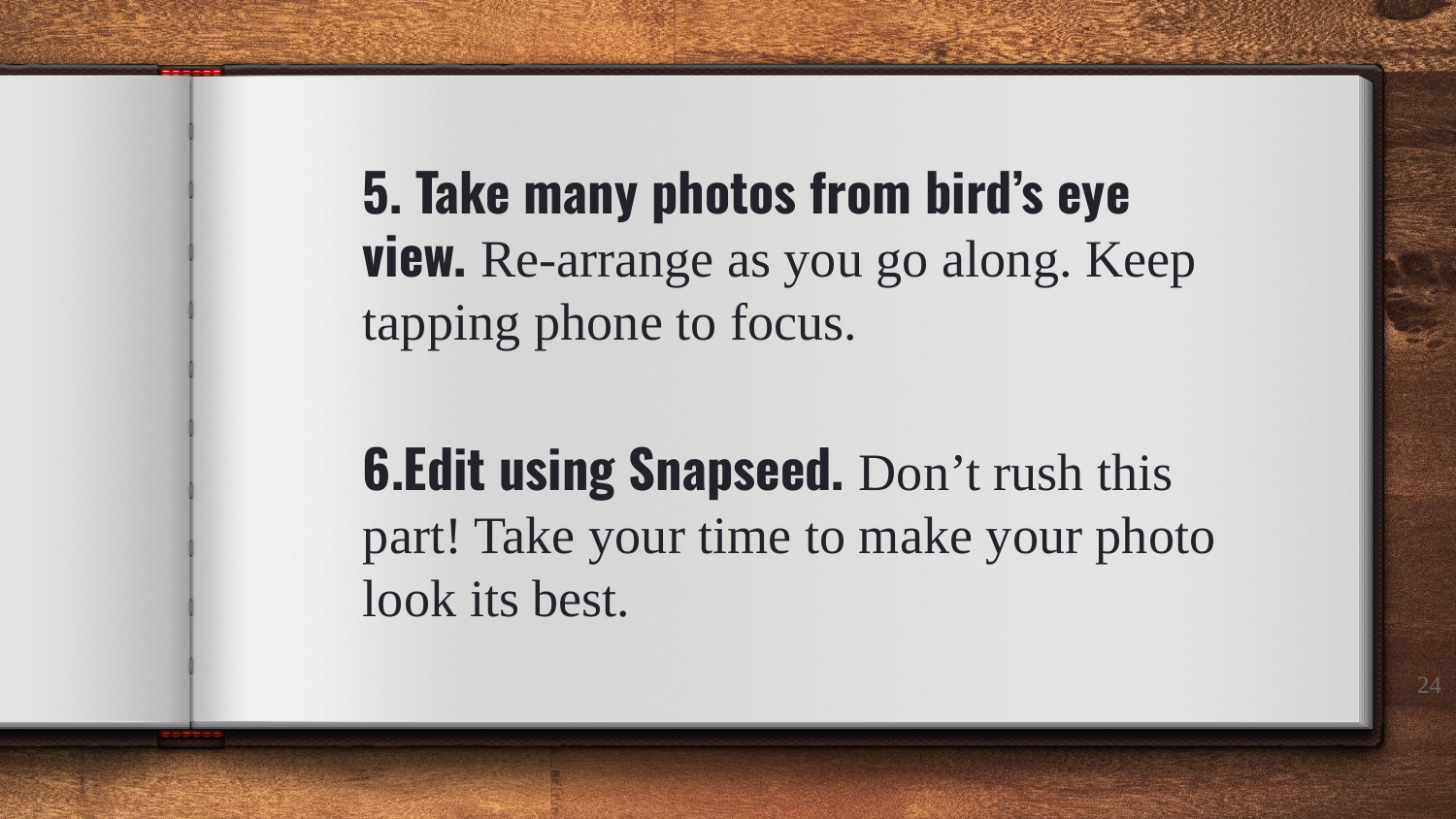

5. Take many photos from bird’s eye view. Re-arrange as you go along. Keep tapping phone to focus.

6.Edit using Snapseed. Don’t rush this part! Take your time to make your photo look its best.

24